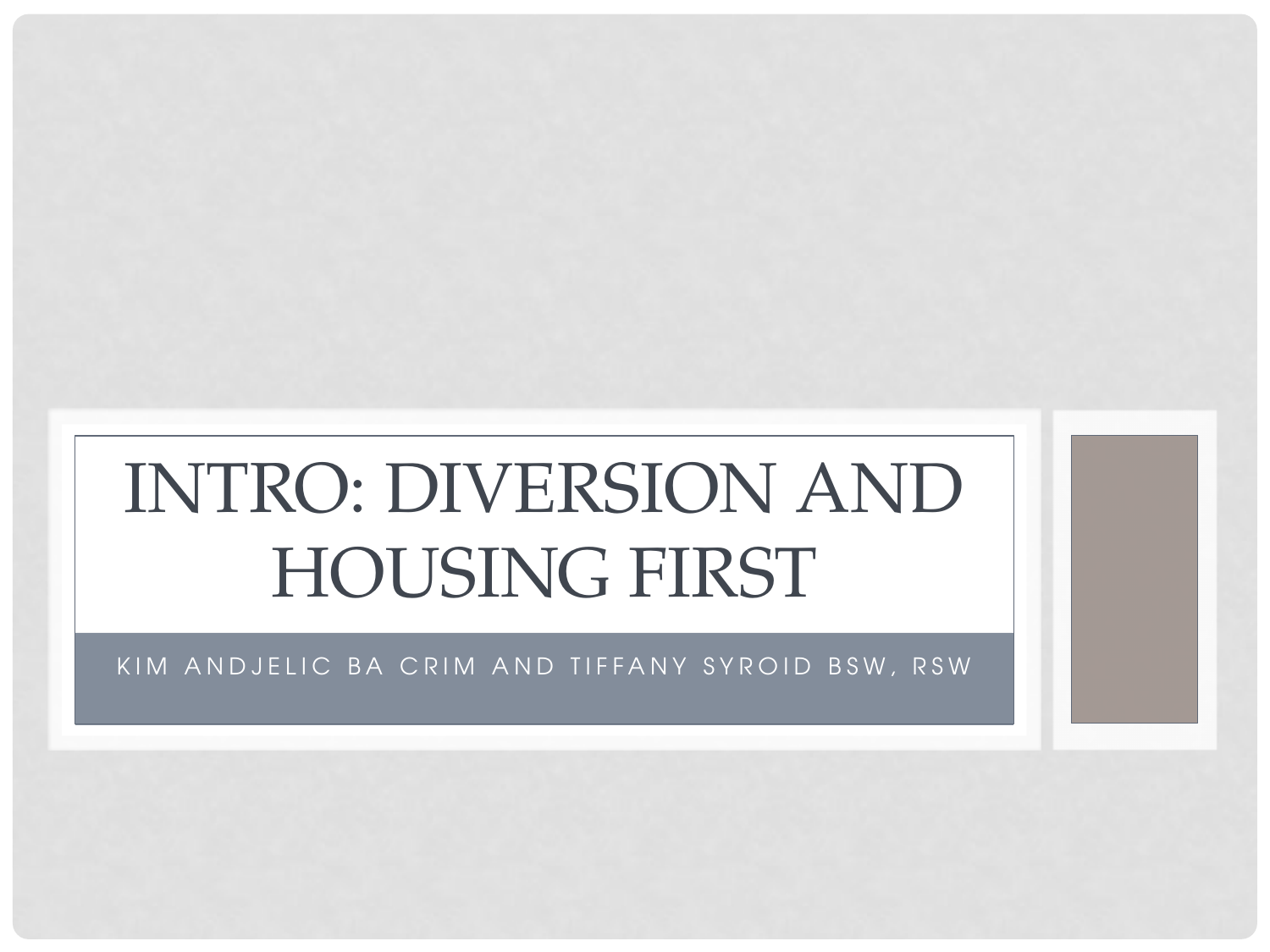

# Intro: Diversion and housing first
Kim Andjelic BA Crim and Tiffany Syroid BSW, RSW